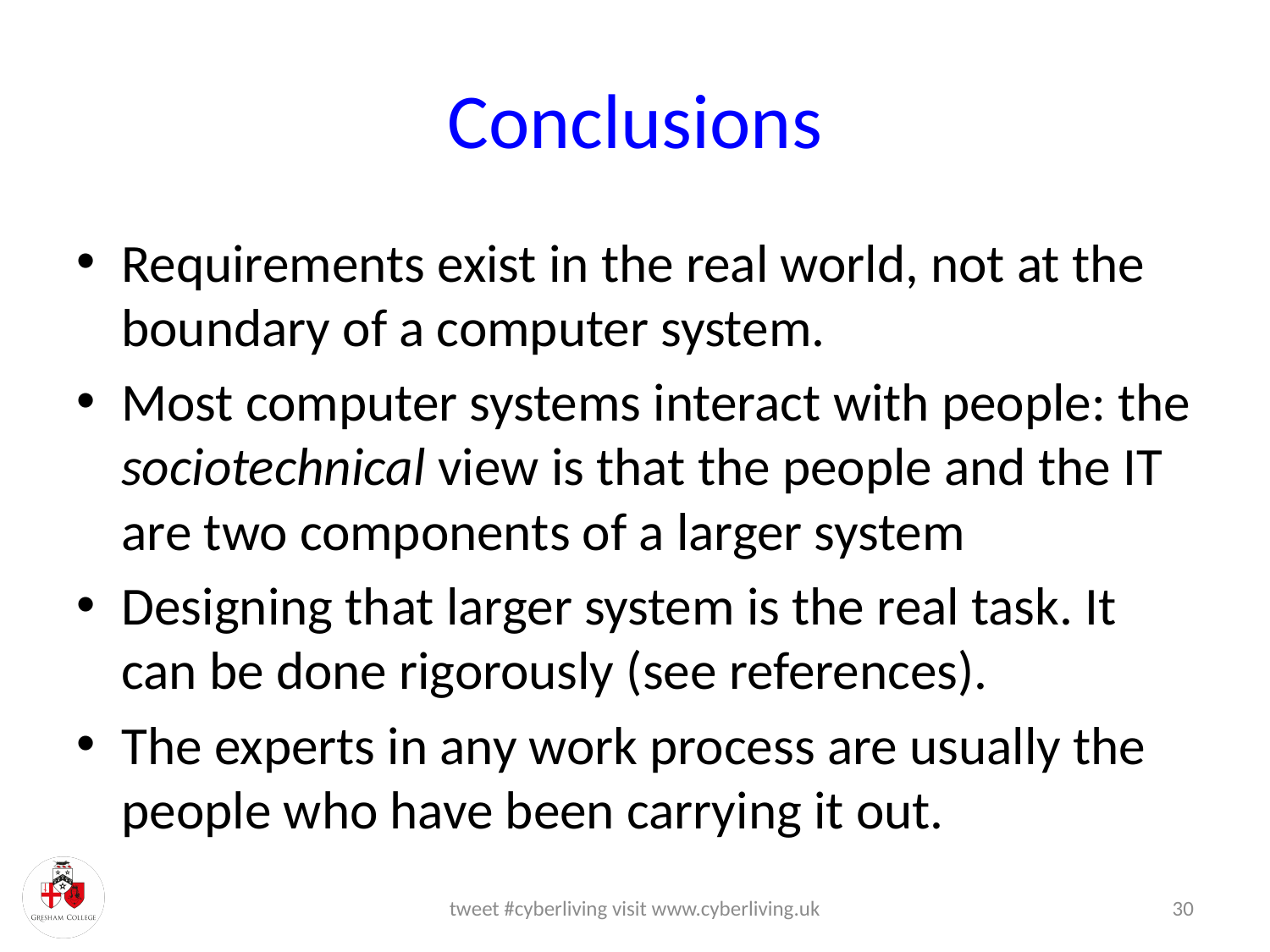

# Conclusions
Requirements exist in the real world, not at the boundary of a computer system.
Most computer systems interact with people: the sociotechnical view is that the people and the IT are two components of a larger system
Designing that larger system is the real task. It can be done rigorously (see references).
The experts in any work process are usually the people who have been carrying it out.
tweet #cyberliving visit www.cyberliving.uk
30